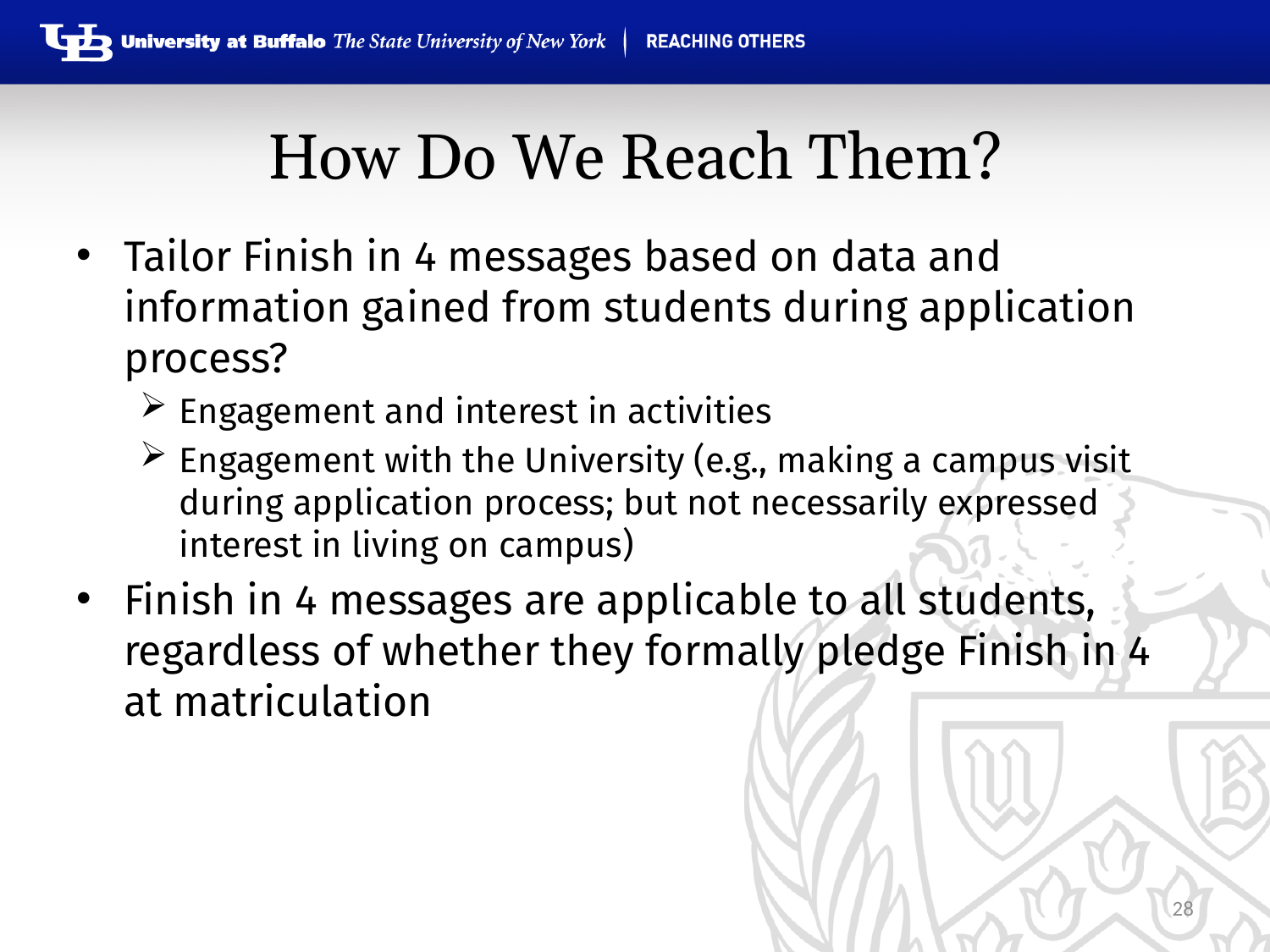

# How Do We Reach Them?
Tailor Finish in 4 messages based on data and information gained from students during application process?
Engagement and interest in activities
Engagement with the University (e.g., making a campus visit during application process; but not necessarily expressed interest in living on campus)
Finish in 4 messages are applicable to all students, regardless of whether they formally pledge Finish in 4 at matriculation

28